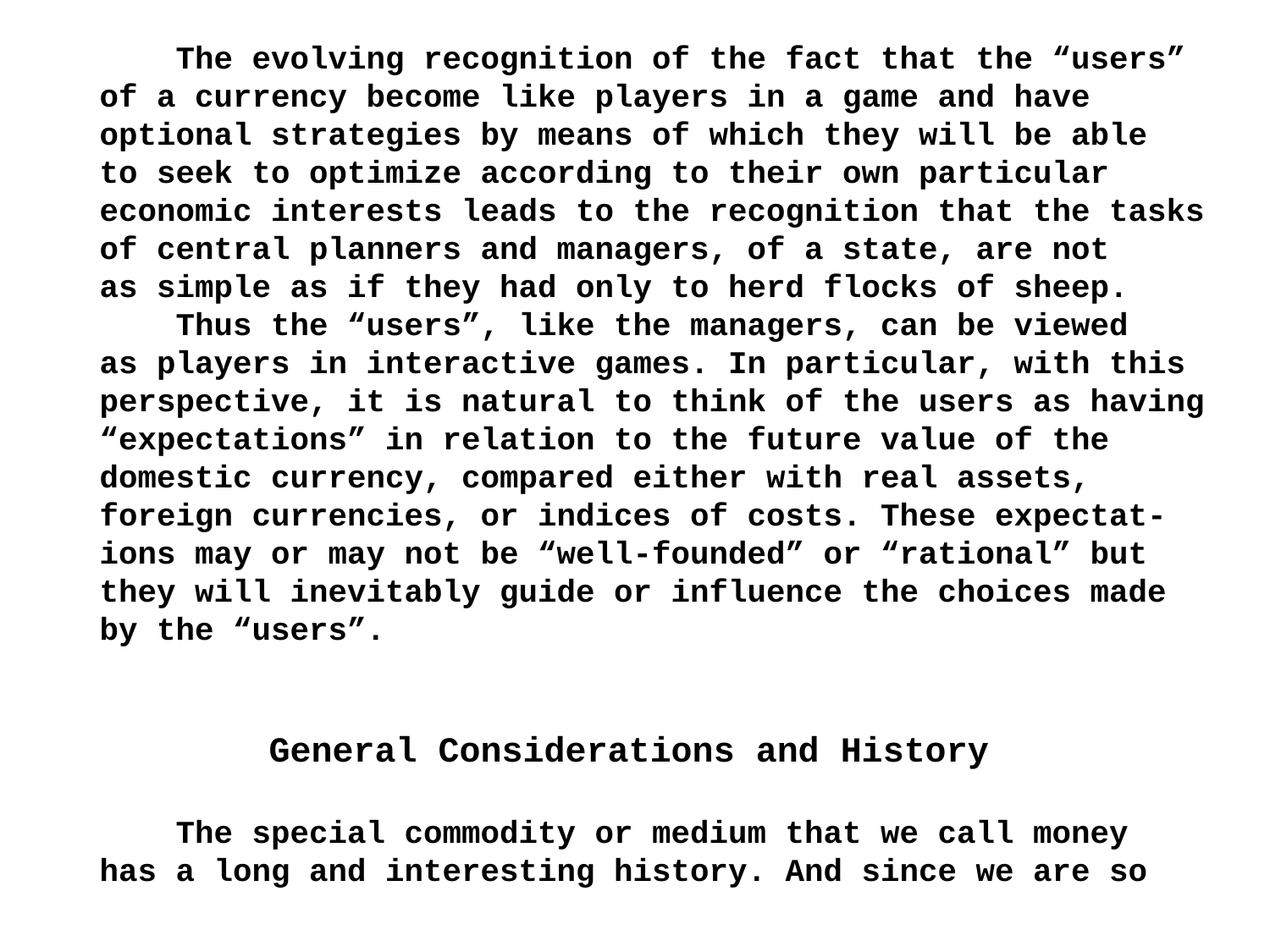

The evolving recognition of the fact that the “users” of a currency become like players in a game and have optional strategies by means of which they will be able  to seek to optimize according to their own particular economic interests leads to the recognition that the tasks of central planners and managers, of a state, are not    as simple as if they had only to herd flocks of sheep.
    Thus the “users”, like the managers, can be viewed   as players in interactive games. In particular, with this perspective, it is natural to think of the users as having “expectations” in relation to the future value of the domestic currency, compared either with real assets, foreign currencies, or indices of costs. These expectat-ions may or may not be “well-founded” or “rational” but they will inevitably guide or influence the choices made by the “users”.

        General Considerations and History

    The special commodity or medium that we call money  has a long and interesting history. And since we are so